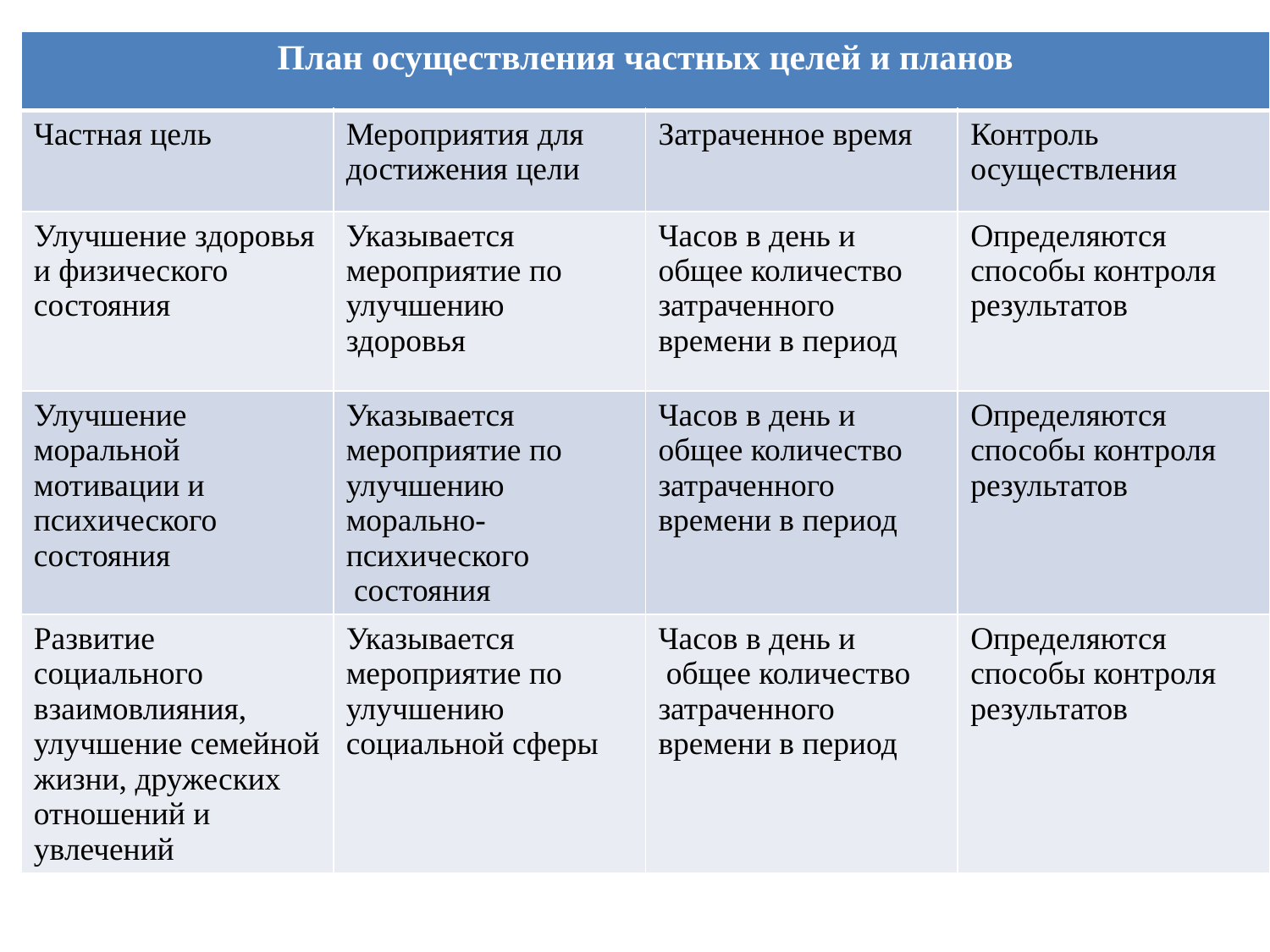

| План осуществления частных целей и планов |  |  |  |
| --- | --- | --- | --- |
| Частная цель | Мероприятия для достижения цели | Затраченное время | Контроль осуществления |
| Улучшение здоровья и физического состояния | Указывается мероприятие по улучшению здоровья | Часов в день и общее количество затраченного времени в период | Определяются способы контроля результатов |
| Улучшение моральной мотивации и психического состояния | Указывается мероприятие по улучшению морально-психического состояния | Часов в день и общее количество затраченного времени в период | Определяются способы контроля результатов |
| Развитие социального взаимовлияния, улучшение семейной жизни, дружеских отношений и увлечений | Указывается мероприятие по улучшению социальной сферы | Часов в день и общее количество затраченного времени в период | Определяются способы контроля результатов |